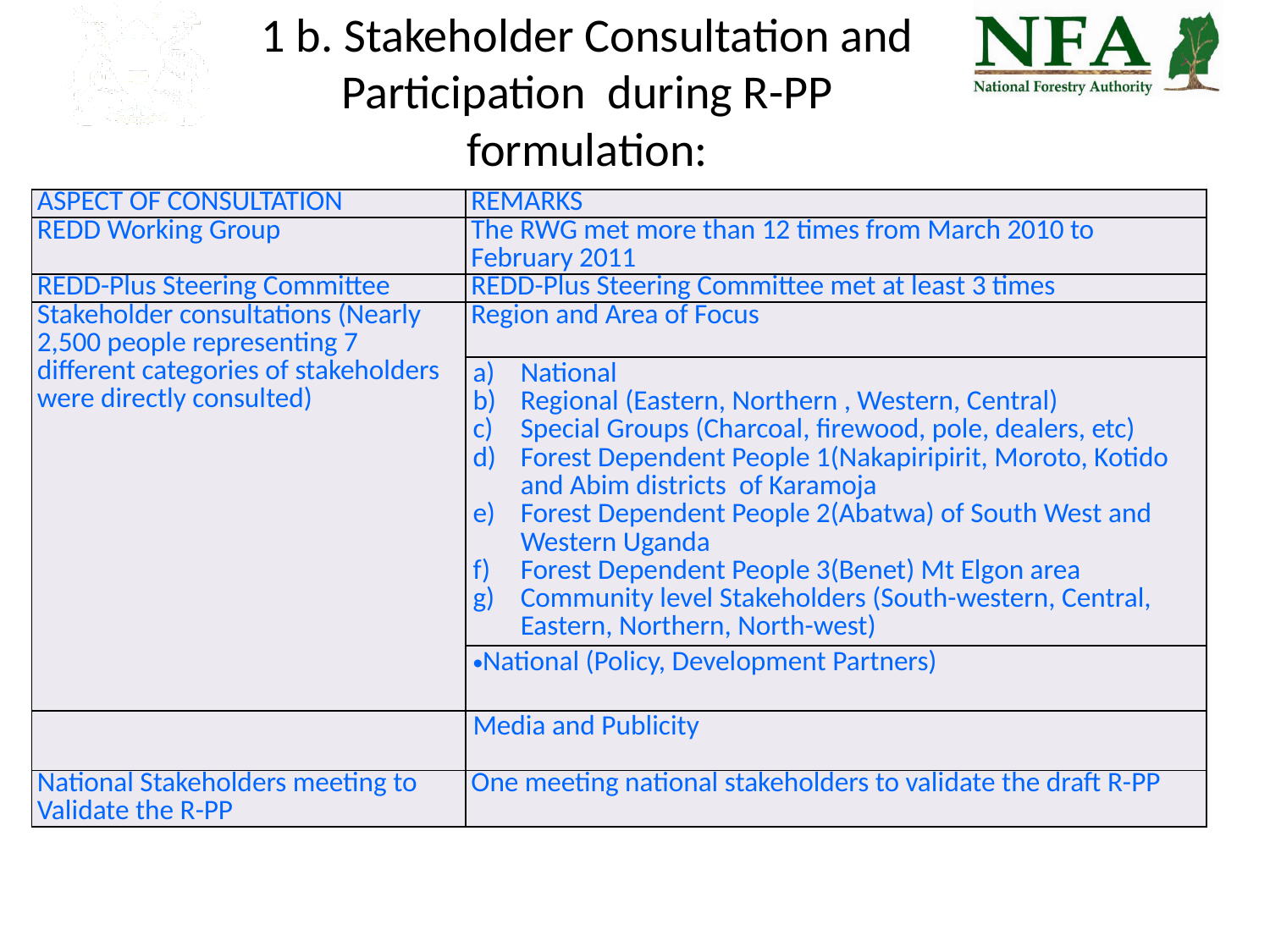

# 1 b. Stakeholder Consultation and Participation  during R-PP formulation:
| ASPECT OF CONSULTATION | REMARKS |
| --- | --- |
| REDD Working Group | The RWG met more than 12 times from March 2010 to February 2011 |
| REDD-Plus Steering Committee | REDD-Plus Steering Committee met at least 3 times |
| Stakeholder consultations (Nearly 2,500 people representing 7 different categories of stakeholders were directly consulted) | Region and Area of Focus |
|  | National Regional (Eastern, Northern , Western, Central) Special Groups (Charcoal, firewood, pole, dealers, etc) Forest Dependent People 1(Nakapiripirit, Moroto, Kotido and Abim districts of Karamoja Forest Dependent People 2(Abatwa) of South West and Western Uganda Forest Dependent People 3(Benet) Mt Elgon area Community level Stakeholders (South-western, Central, Eastern, Northern, North-west) |
|  | National (Policy, Development Partners) |
|  | Media and Publicity |
| National Stakeholders meeting to Validate the R-PP | One meeting national stakeholders to validate the draft R-PP |